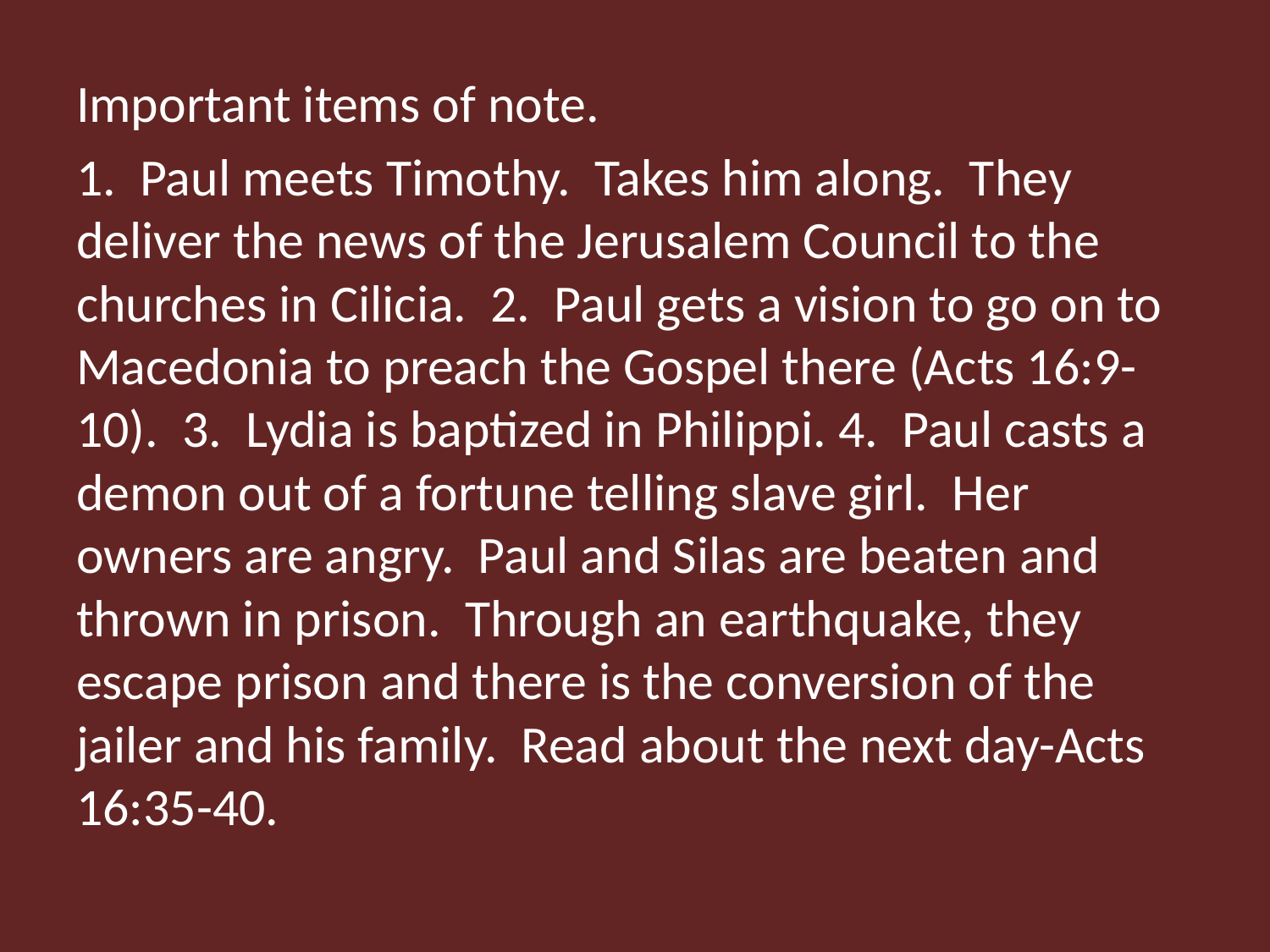

Important items of note.
1.  Paul meets Timothy.  Takes him along.  They deliver the news of the Jerusalem Council to the churches in Cilicia.  2.  Paul gets a vision to go on to Macedonia to preach the Gospel there (Acts 16:9-10).  3.  Lydia is baptized in Philippi. 4.  Paul casts a demon out of a fortune telling slave girl.  Her owners are angry.  Paul and Silas are beaten and thrown in prison.  Through an earthquake, they escape prison and there is the conversion of the jailer and his family.  Read about the next day-Acts 16:35-40.